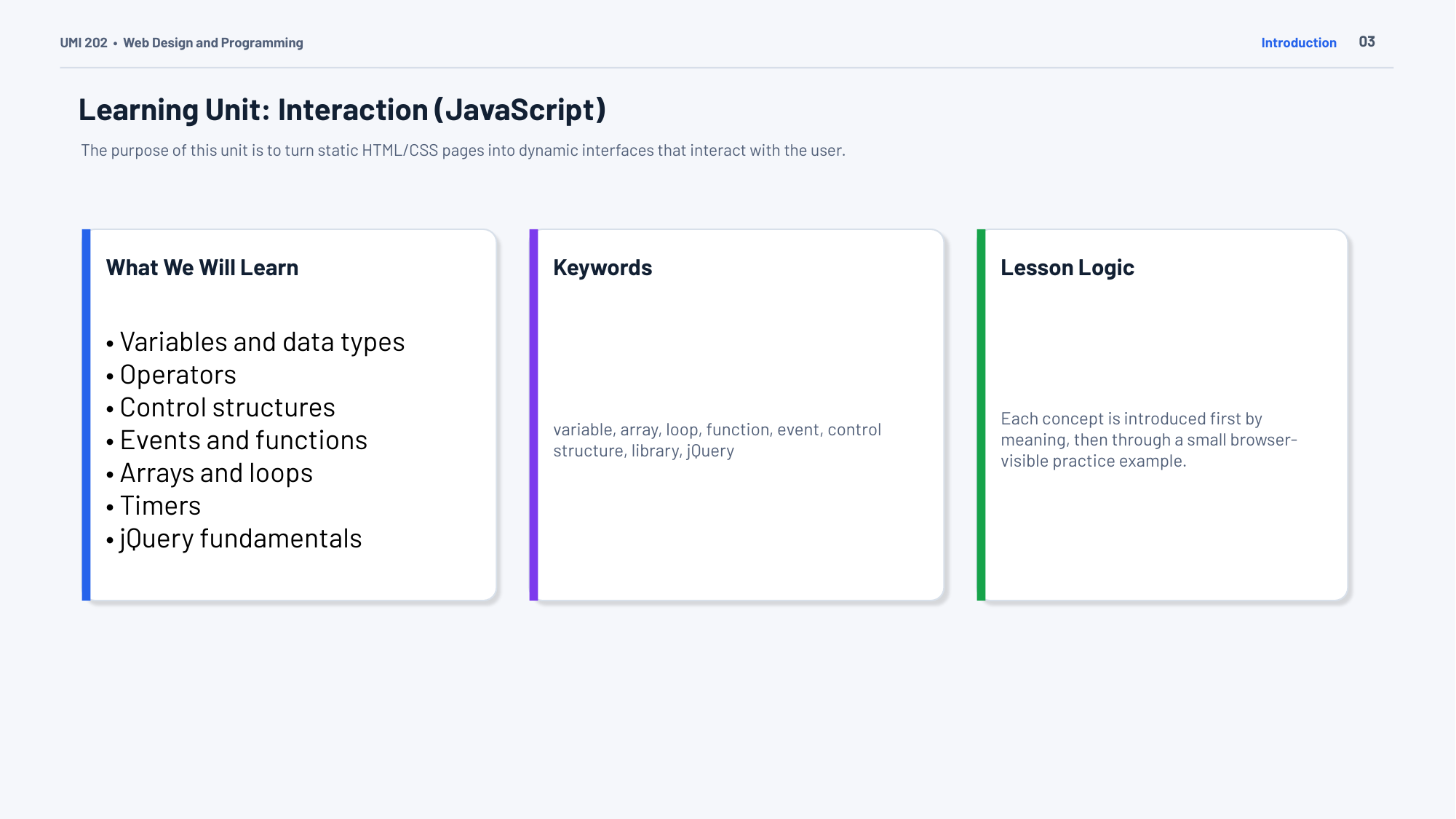

03
UMI 202  •  Web Design and Programming
Introduction

Learning Unit: Interaction (JavaScript)
The purpose of this unit is to turn static HTML/CSS pages into dynamic interfaces that interact with the user.

What We Will Learn
Keywords
Lesson Logic
• Variables and data types
• Operators
• Control structures
• Events and functions
• Arrays and loops
• Timers
• jQuery fundamentals
variable, array, loop, function, event, control structure, library, jQuery
Each concept is introduced first by meaning, then through a small browser-visible practice example.